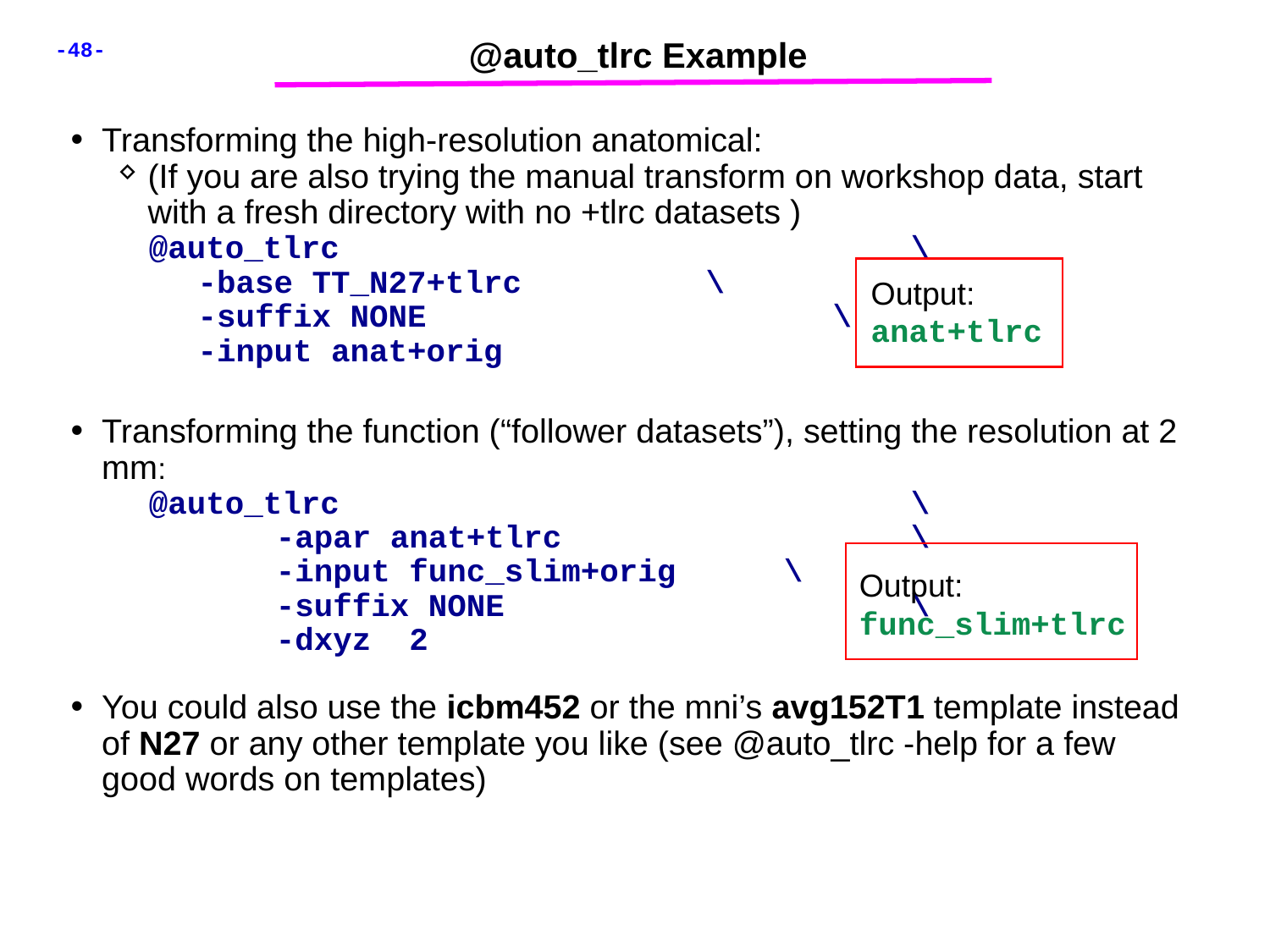

@auto_tlrc Example

Transforming the high-resolution anatomical:
(If you are also trying the manual transform on workshop data, start with a fresh directory with no +tlrc datasets )
	@auto_tlrc 					\
	-base TT_N27+tlrc		\
	-suffix NONE				\
	-input anat+orig

Transforming the function (“follower datasets”), setting the resolution at 2 mm:
	@auto_tlrc 					\
		-apar anat+tlrc 			\
		-input func_slim+orig	\
		-suffix NONE				\
		-dxyz  2

You could also use the icbm452 or the mni’s avg152T1 template instead of N27 or any other template you like (see @auto_tlrc -help for a few good words on templates)

Output:  anat+tlrc

Output:  func_slim+tlrc